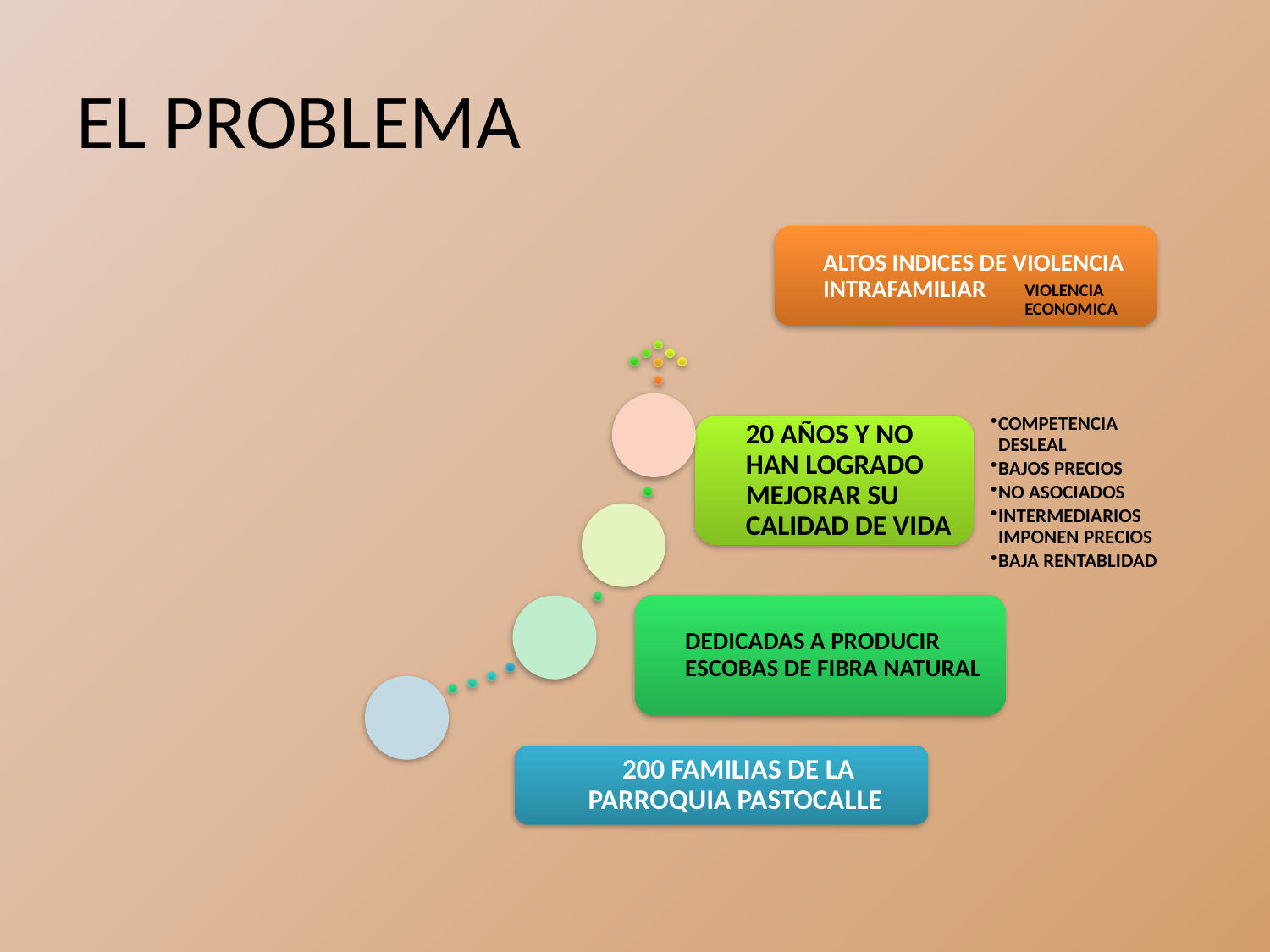

# EL PROBLEMA
200 FAMILIAS DE LA PARROQUIA PASTOCALLE
DEDICADAS A PRODUCIR ESCOBAS DE FIBRA NATURAL
20 AÑOS Y NO HAN LOGRADO MEJORAR SU CALIDAD DE VIDA
COMPETENCIA DESLEAL
BAJOS PRECIOS
NO ASOCIADOS
INTERMEDIARIOS IMPONEN PRECIOS
BAJA RENTABLIDAD

ALTOS INDICES DE VIOLENCIA INTRAFAMILIAR
VIOLENCIA ECONOMICA